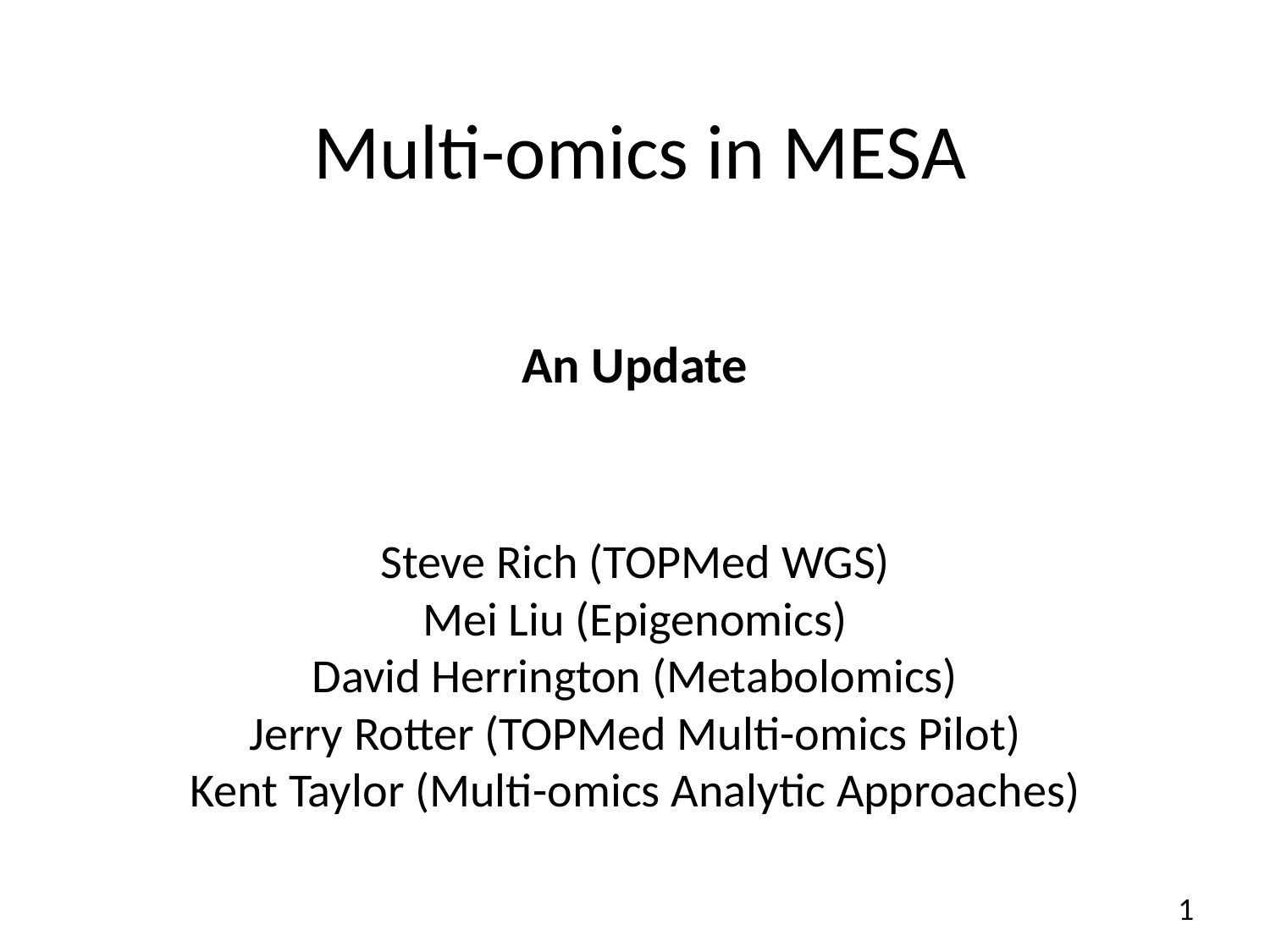

# Multi-omics in MESA

An Update
Steve Rich (TOPMed WGS)
Mei Liu (Epigenomics)
David Herrington (Metabolomics)
Jerry Rotter (TOPMed Multi-omics Pilot)
Kent Taylor (Multi-omics Analytic Approaches)

1